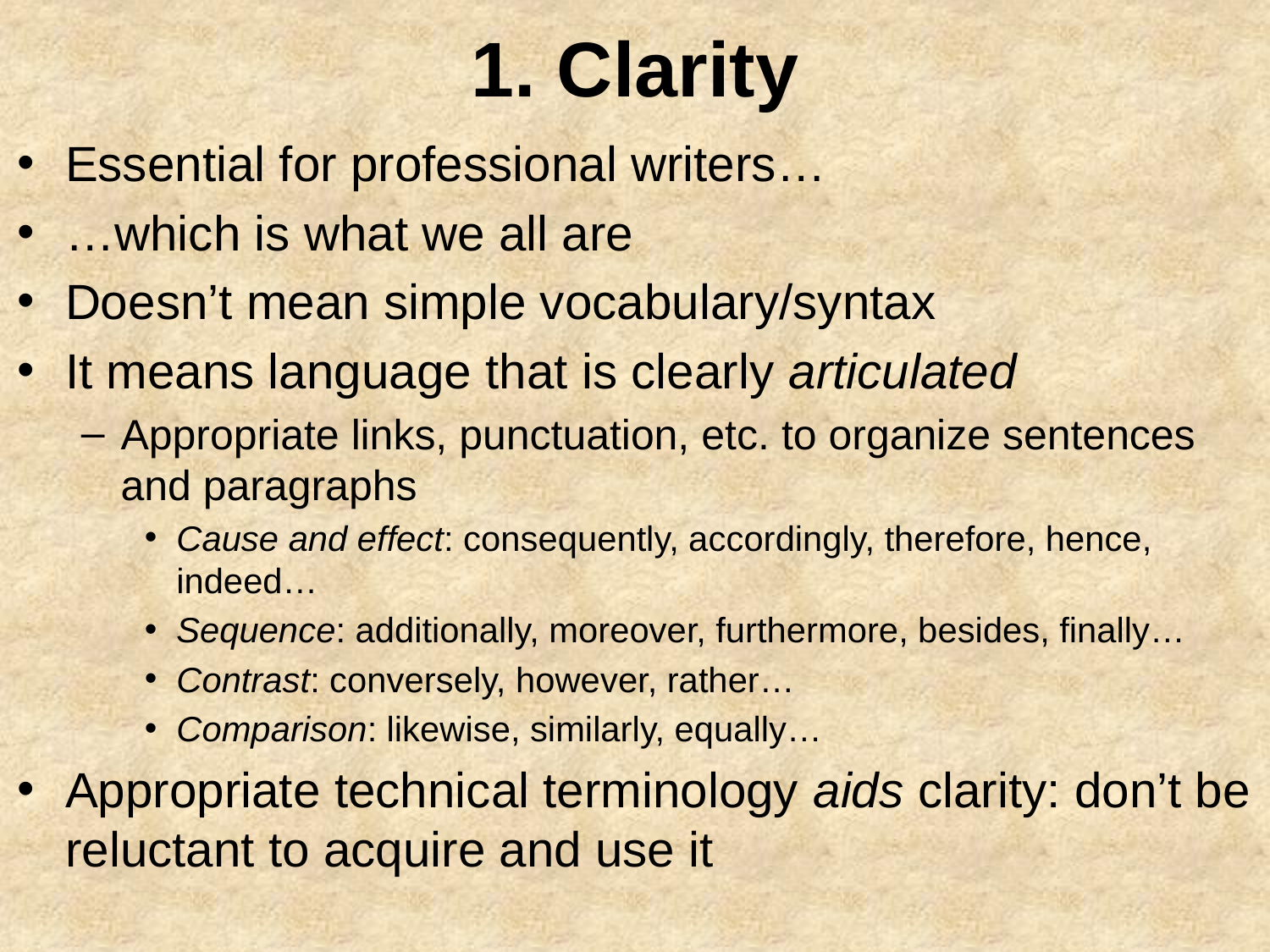

# 1. Clarity
Essential for professional writers…
…which is what we all are
Doesn’t mean simple vocabulary/syntax
It means language that is clearly articulated
Appropriate links, punctuation, etc. to organize sentences and paragraphs
Cause and effect: consequently, accordingly, therefore, hence, indeed…
Sequence: additionally, moreover, furthermore, besides, finally…
Contrast: conversely, however, rather…
Comparison: likewise, similarly, equally…
Appropriate technical terminology aids clarity: don’t be reluctant to acquire and use it